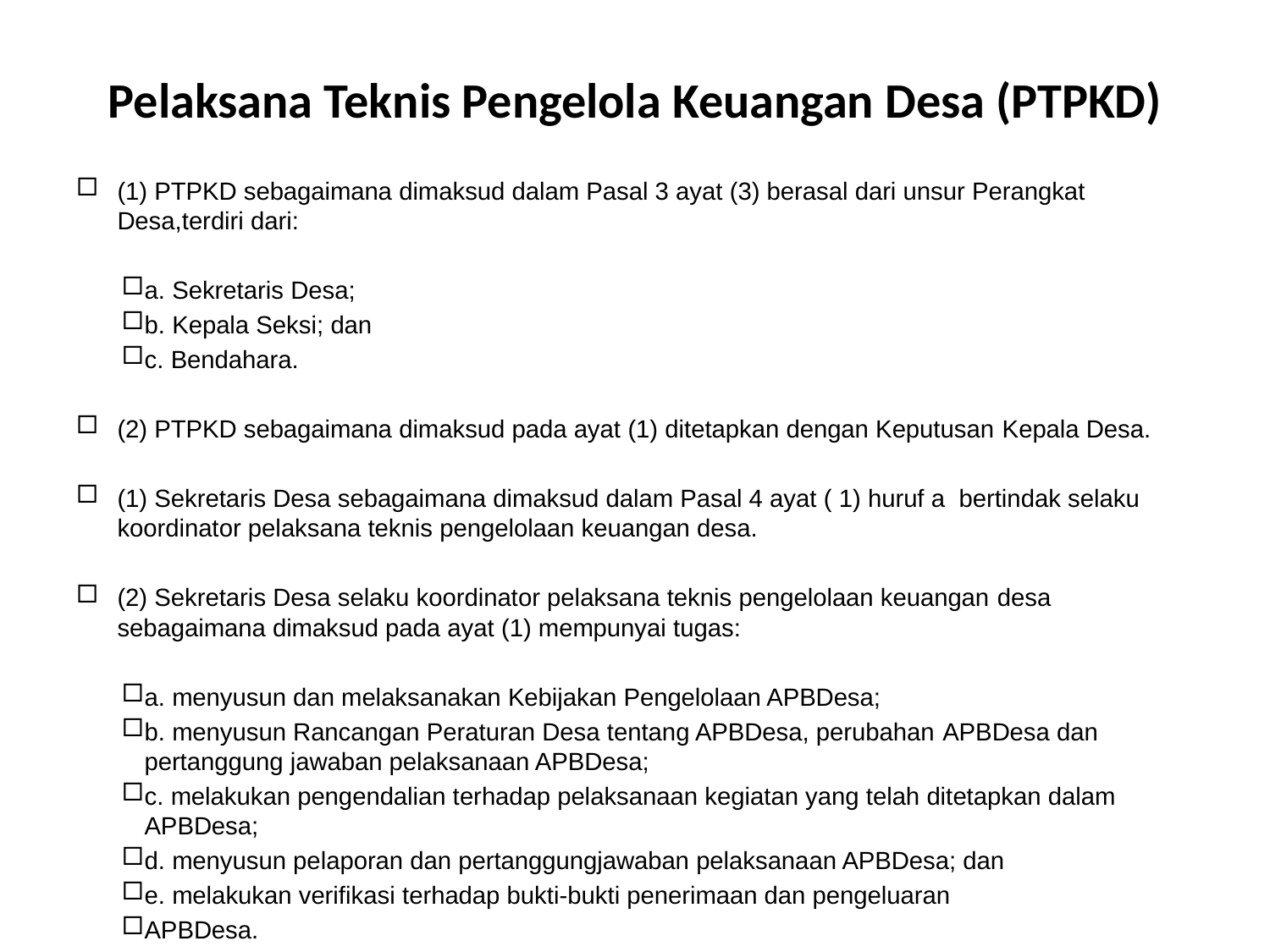

# Pelaksana Teknis Pengelola Keuangan Desa (PTPKD)
(1) PTPKD sebagaimana dimaksud dalam Pasal 3 ayat (3) berasal dari unsur Perangkat Desa,terdiri dari:

a. Sekretaris Desa;
b. Kepala Seksi; dan
c. Bendahara.

(2) PTPKD sebagaimana dimaksud pada ayat (1) ditetapkan dengan Keputusan Kepala Desa.

(1) Sekretaris Desa sebagaimana dimaksud dalam Pasal 4 ayat ( 1) huruf a  bertindak selaku koordinator pelaksana teknis pengelolaan keuangan desa.

(2) Sekretaris Desa selaku koordinator pelaksana teknis pengelolaan keuangan desa sebagaimana dimaksud pada ayat (1) mempunyai tugas:

a. menyusun dan melaksanakan Kebijakan Pengelolaan APBDesa;
b. menyusun Rancangan Peraturan Desa tentang APBDesa, perubahan APBDesa dan pertanggung jawaban pelaksanaan APBDesa;
c. melakukan pengendalian terhadap pelaksanaan kegiatan yang telah ditetapkan dalam APBDesa;
d. menyusun pelaporan dan pertanggungjawaban pelaksanaan APBDesa; dan
e. melakukan verifikasi terhadap bukti-bukti penerimaan dan pengeluaran
APBDesa.